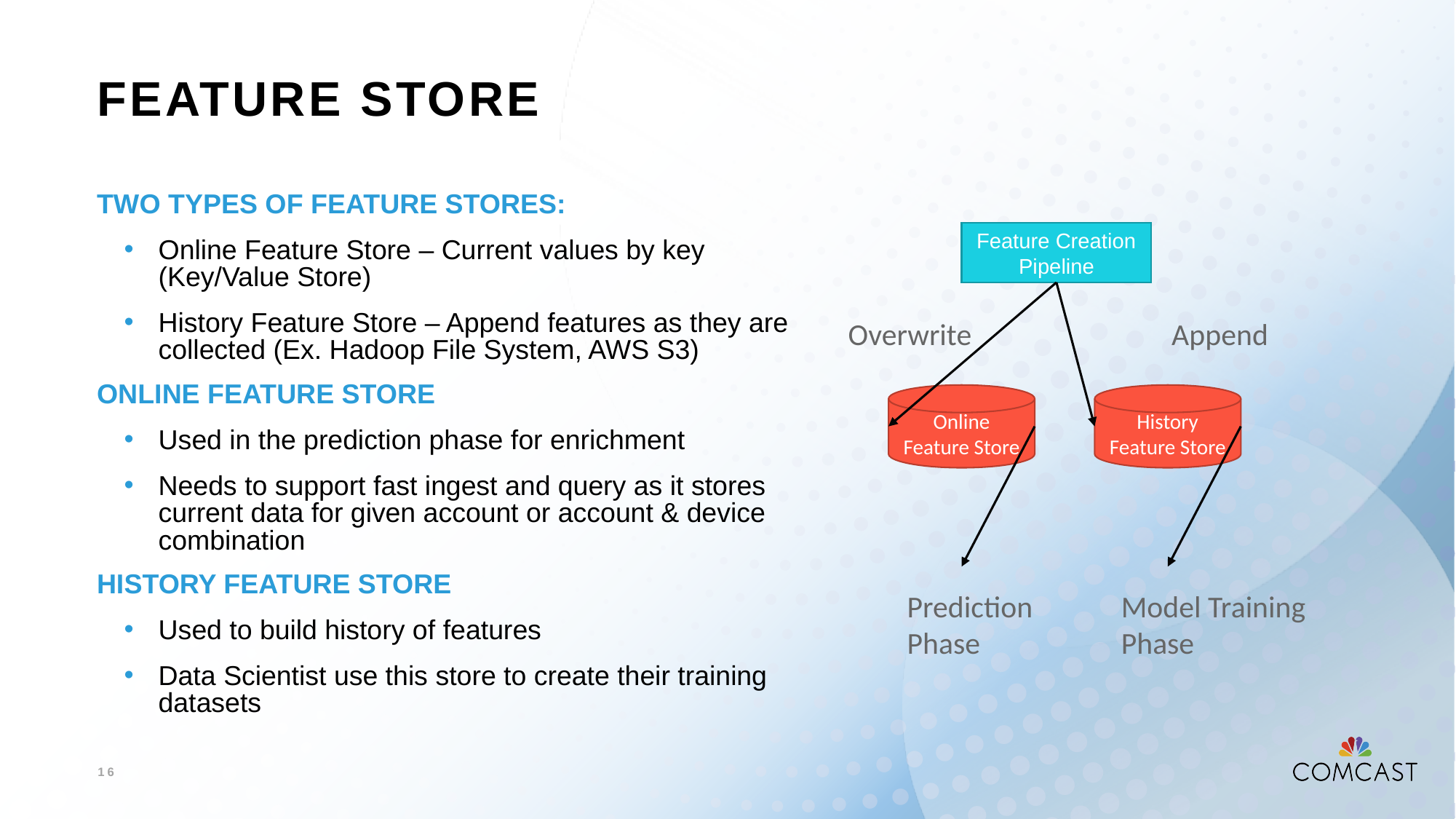

# Feature Store
Two types of Feature Stores:
Online Feature Store – Current values by key (Key/Value Store)
History Feature Store – Append features as they are collected (Ex. Hadoop File System, AWS S3)
Online feature store
Used in the prediction phase for enrichment
Needs to support fast ingest and query as it stores current data for given account or account & device combination
History feature store
Used to build history of features
Data Scientist use this store to create their training datasets

Feature Creation Pipeline
Overwrite
Append
Online Feature Store
History Feature Store
Prediction Phase
Model Training Phase